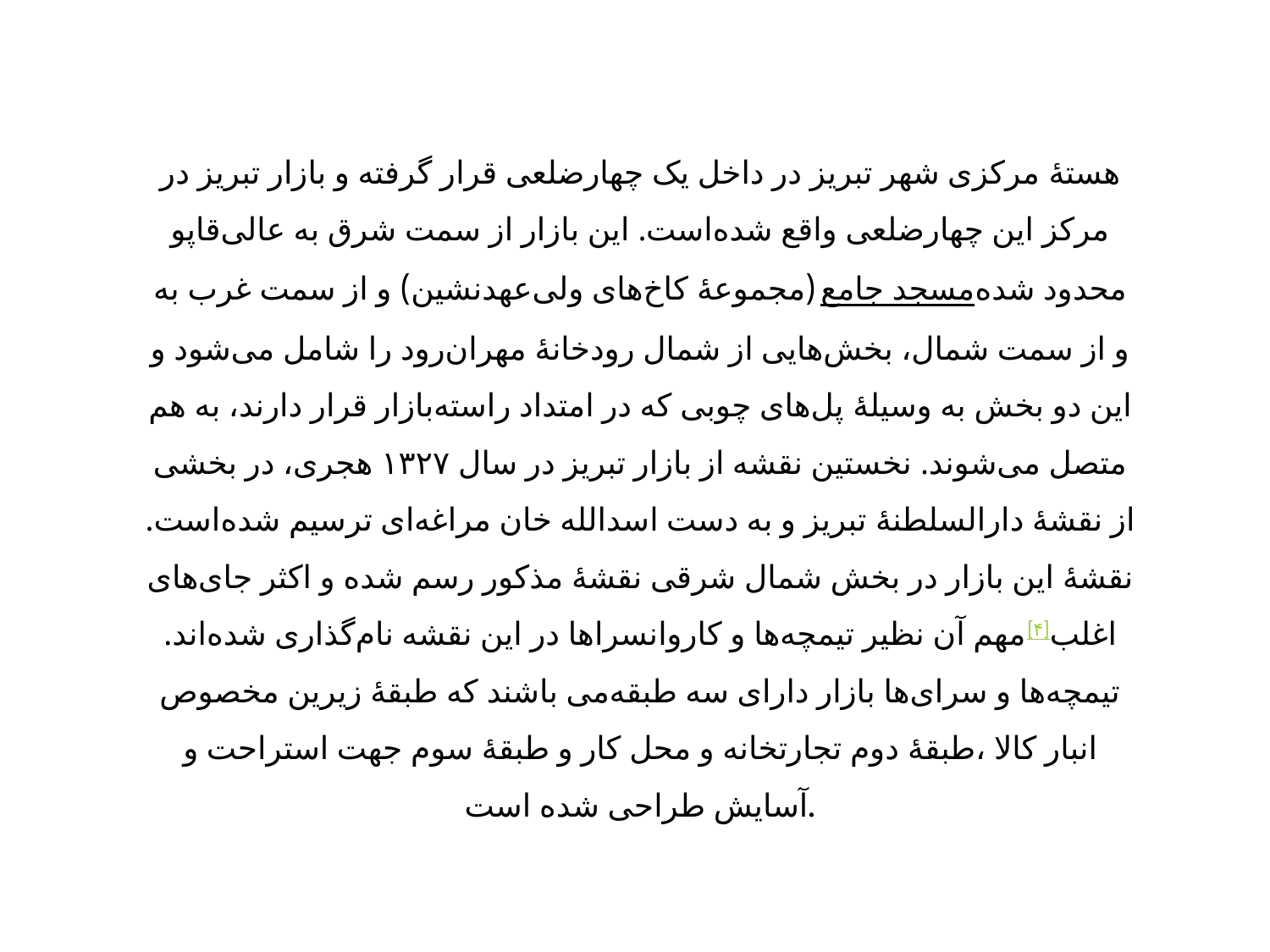

هستهٔ مرکزی شهر تبریز در داخل یک چهارضلعی قرار گرفته و بازار تبریز در مرکز این چهارضلعی واقع شده‌است. این بازار از سمت شرق به عالی‌قاپو (مجموعهٔ کاخ‌های ولی‌عهدنشین) و از سمت غرب به مسجد جامع محدود شده و از سمت شمال، بخش‌هایی از شمال رودخانهٔ مهران‌رود را شامل می‌شود و این دو بخش به وسیلهٔ پل‌های چوبی که در امتداد راسته‌بازار قرار دارند، به هم متصل می‌شوند. نخستین نقشه از بازار تبریز در سال ۱۳۲۷ هجری، در بخشی از نقشهٔ دارالسلطنهٔ تبریز و به دست اسدالله خان مراغه‌ای ترسیم شده‌است. نقشهٔ این بازار در بخش شمال شرقی نقشهٔ مذکور رسم شده و اکثر جای‌های مهم آن نظیر تیمچه‌ها و کاروانسراها در این نقشه نام‌گذاری شده‌اند.[۴]اغلب تیمچه‌ها و سرای‌ها بازار دارای سه طبقه‌می باشند که طبقهٔ زیرین مخصوص انبار کالا ،طبقهٔ دوم تجارتخانه و محل کار و طبقهٔ سوم جهت استراحت و آسایش طراحی شده است.
49